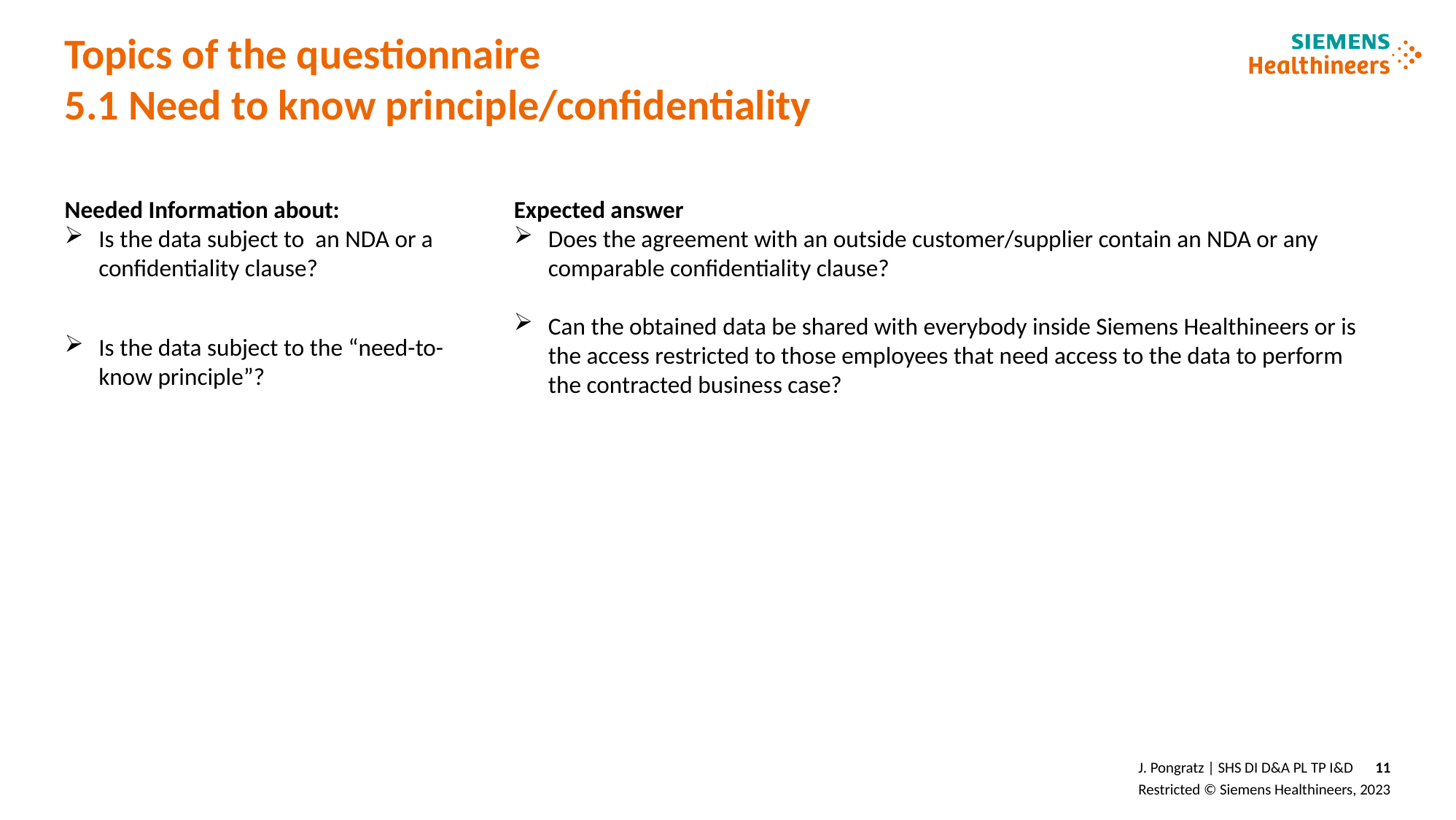

# Topics of the questionnaire 5.1 Need to know principle/confidentiality
Needed Information about:
Is the data subject to  an NDA or a confidentiality clause?

Is the data subject to the “need-to-know principle”?

Expected answer
Does the agreement with an outside customer/supplier contain an NDA or any comparable confidentiality clause?

Can the obtained data be shared with everybody inside Siemens Healthineers or is the access restricted to those employees that need access to the data to perform the contracted business case?

J. Pongratz | SHS DI D&A PL TP I&D